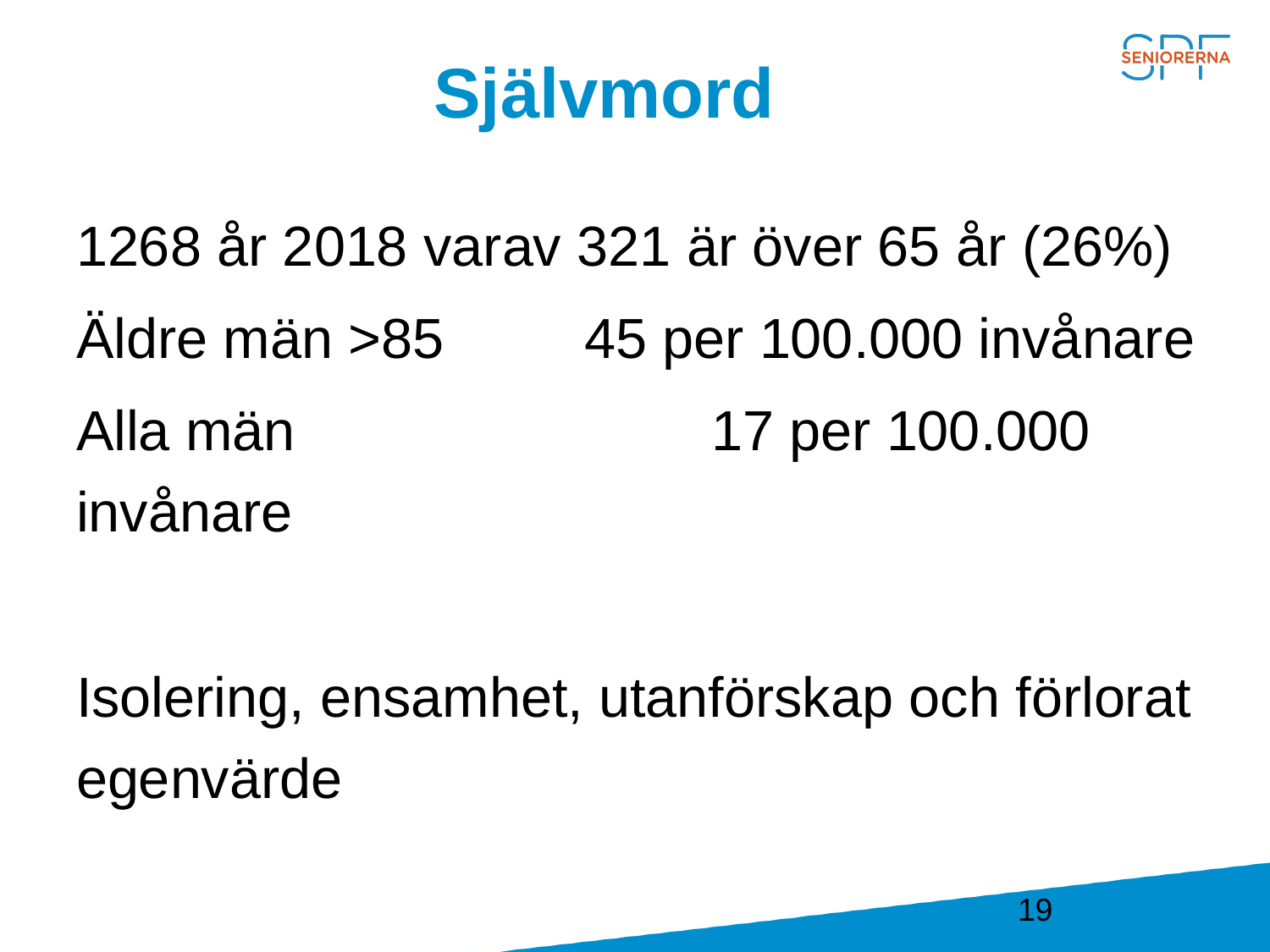

# Självmord
1268 år 2018 varav 321 är över 65 år (26%)
Äldre män >85  	45 per 100.000 invånare
Alla män 				17 per 100.000 invånare

Isolering, ensamhet, utanförskap och förlorat egenvärde
19